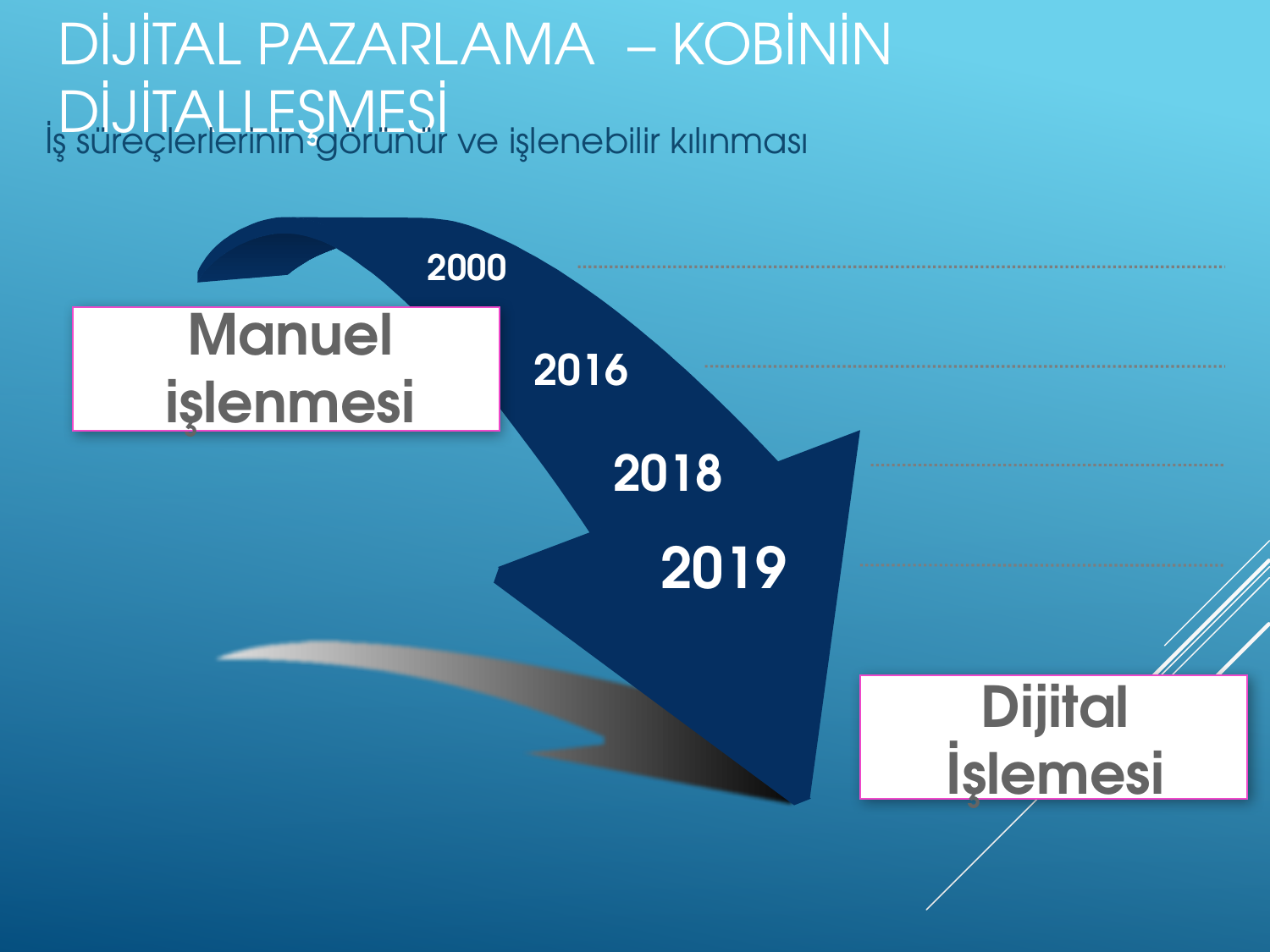

# Dijital Pazarlama  – Kobinin Dijitalleşmesi
İş süreçlerlerinin görünür ve işlenebilir kılınması

Manuel işlenmesi

2000

2016

2018

2019

Dijital
İşlemesi